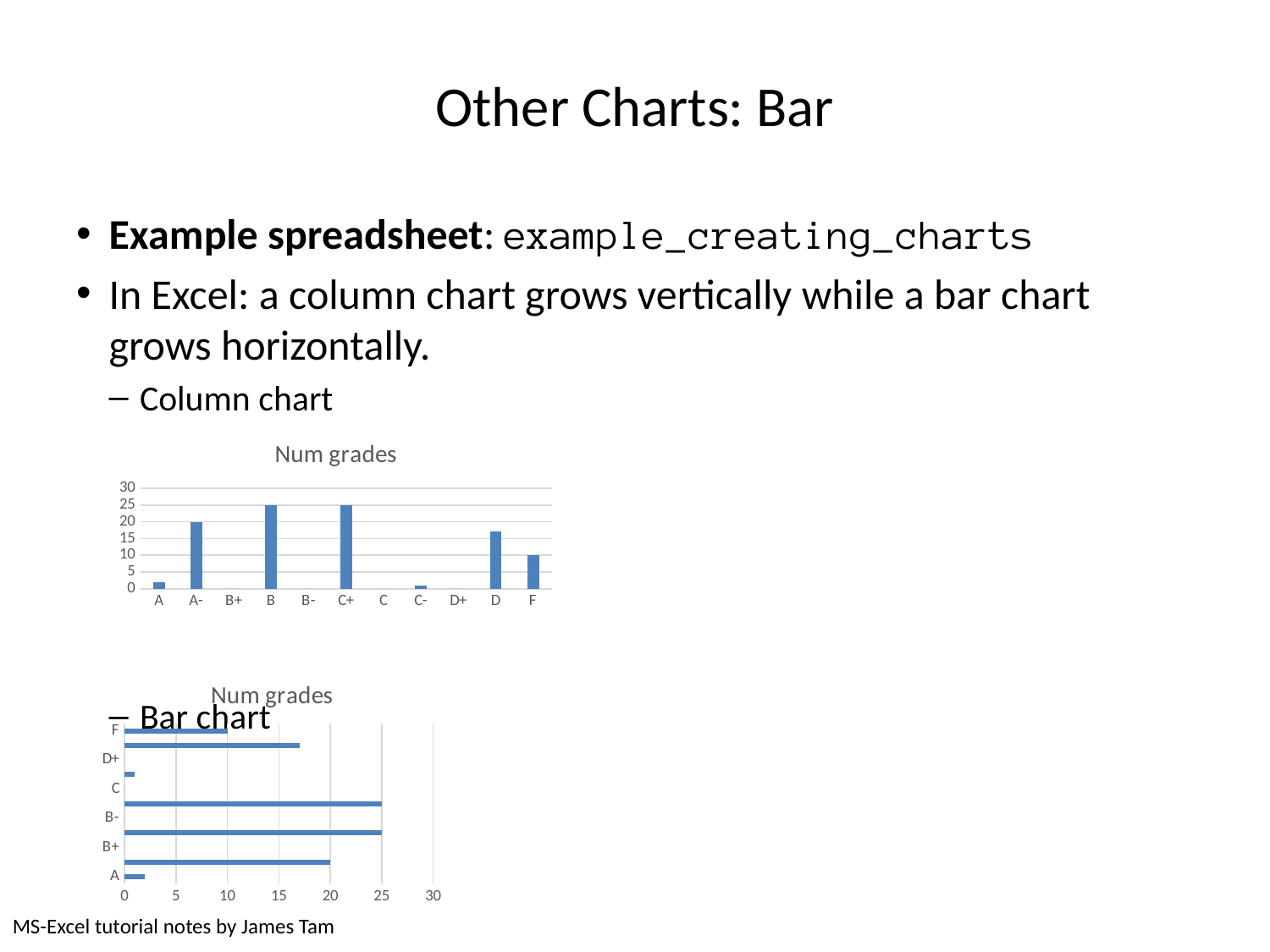

# Other Charts: Bar
Example spreadsheet: example_creating_charts
In Excel: a column chart grows vertically while a bar chart grows horizontally.
Column chart

Bar chart

### Chart:

| Category | Num grades |
|---|---|
| A | 2.0 |
| A- | 20.0 |
| B+ | 0.0 |
| B | 25.0 |
| B- | 0.0 |
| C+ | 25.0 |
| C | 0.0 |
| C- | 1.0 |
| D+ | 0.0 |
| D | 17.0 |
| F | 10.0 |

### Chart:

| Category | Num grades |
|---|---|
| A | 2.0 |
| A- | 20.0 |
| B+ | 0.0 |
| B | 25.0 |
| B- | 0.0 |
| C+ | 25.0 |
| C | 0.0 |
| C- | 1.0 |
| D+ | 0.0 |
| D | 17.0 |
| F | 10.0 |